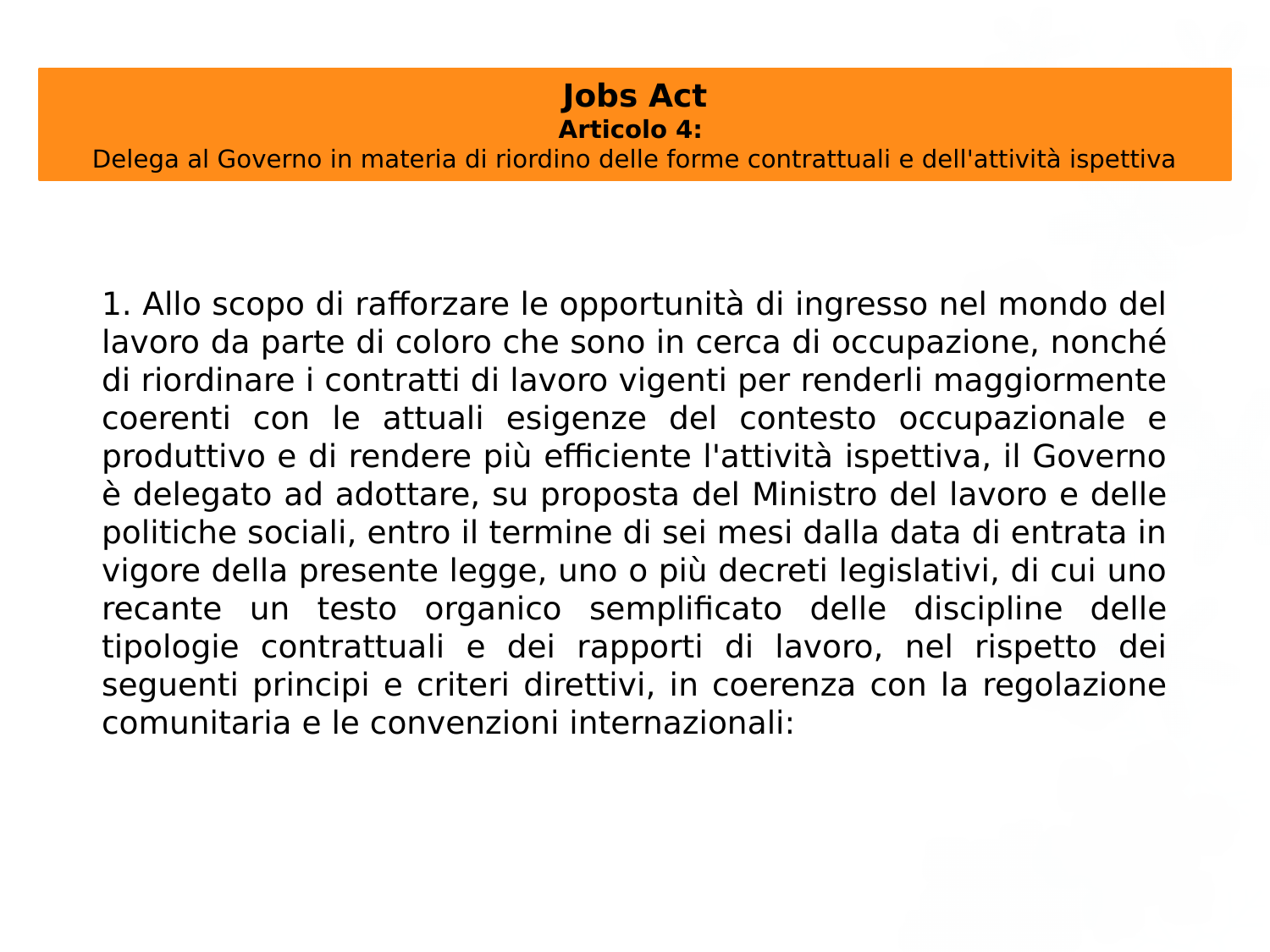

Jobs Act
Articolo 4:
Delega al Governo in materia di riordino delle forme contrattuali e dell'attività ispettiva
1. Allo scopo di rafforzare le opportunità di ingresso nel mondo del lavoro da parte di coloro che sono in cerca di occupazione, nonché di riordinare i contratti di lavoro vigenti per renderli maggiormente coerenti con le attuali esigenze del contesto occupazionale e produttivo e di rendere più efficiente l'attività ispettiva, il Governo è delegato ad adottare, su proposta del Ministro del lavoro e delle politiche sociali, entro il termine di sei mesi dalla data di entrata in vigore della presente legge, uno o più decreti legislativi, di cui uno recante un testo organico semplificato delle discipline delle tipologie contrattuali e dei rapporti di lavoro, nel rispetto dei seguenti principi e criteri direttivi, in coerenza con la regolazione comunitaria e le convenzioni internazionali: